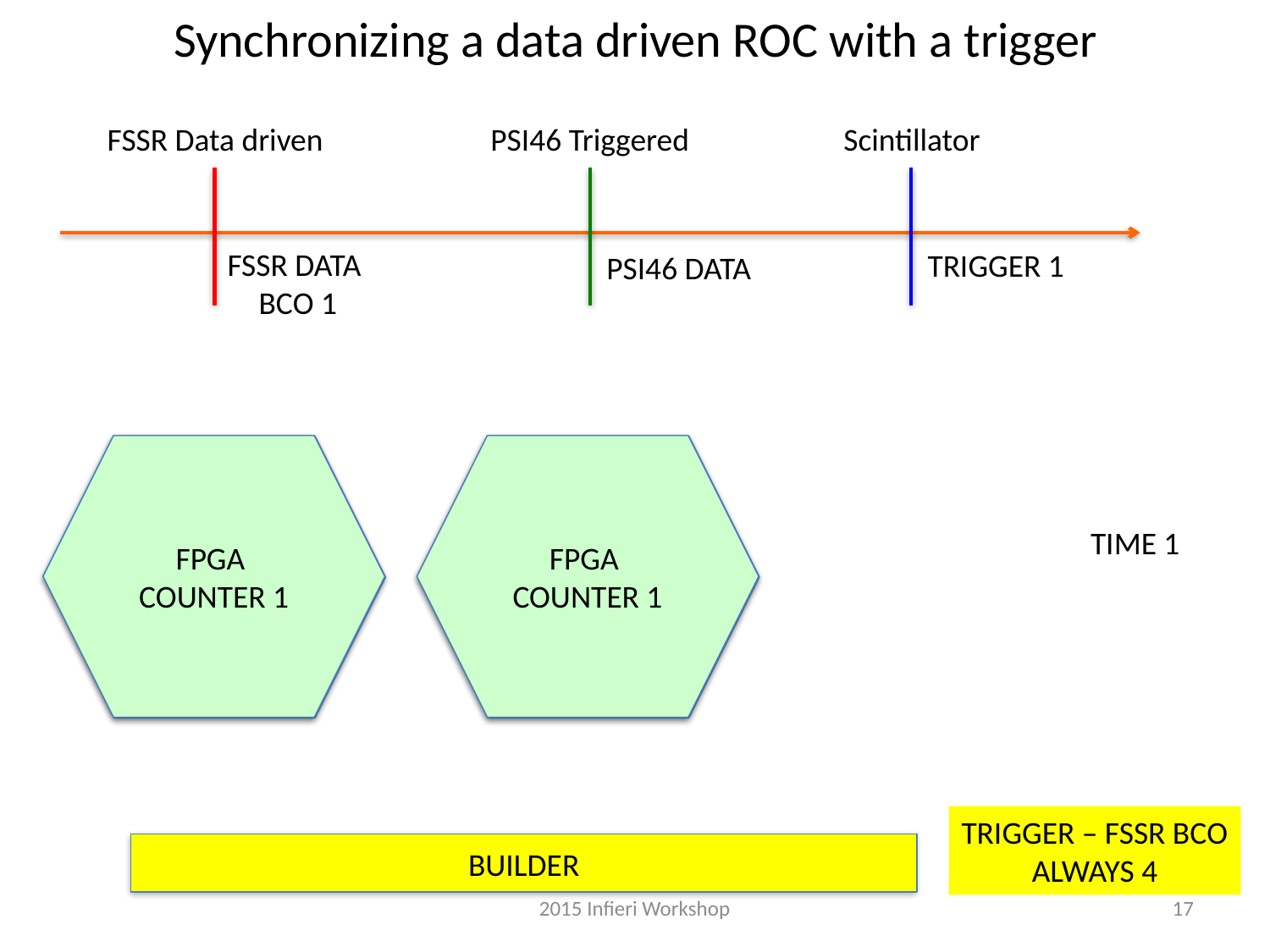

Synchronizing a data driven ROC with a trigger
FSSR Data driven
PSI46 Triggered
Scintillator
FSSR DATA
BCO 1
TRIGGER 1
PSI46 DATA
FPGA
COUNTER 1
FPGA
COUNTER 1
FPGA
COUNTER 0
FPGA
COUNTER 0
TIME 0
TIME 1
TRIGGER – FSSR BCO
ALWAYS 4
BUILDER
2015 Infieri Workshop
17